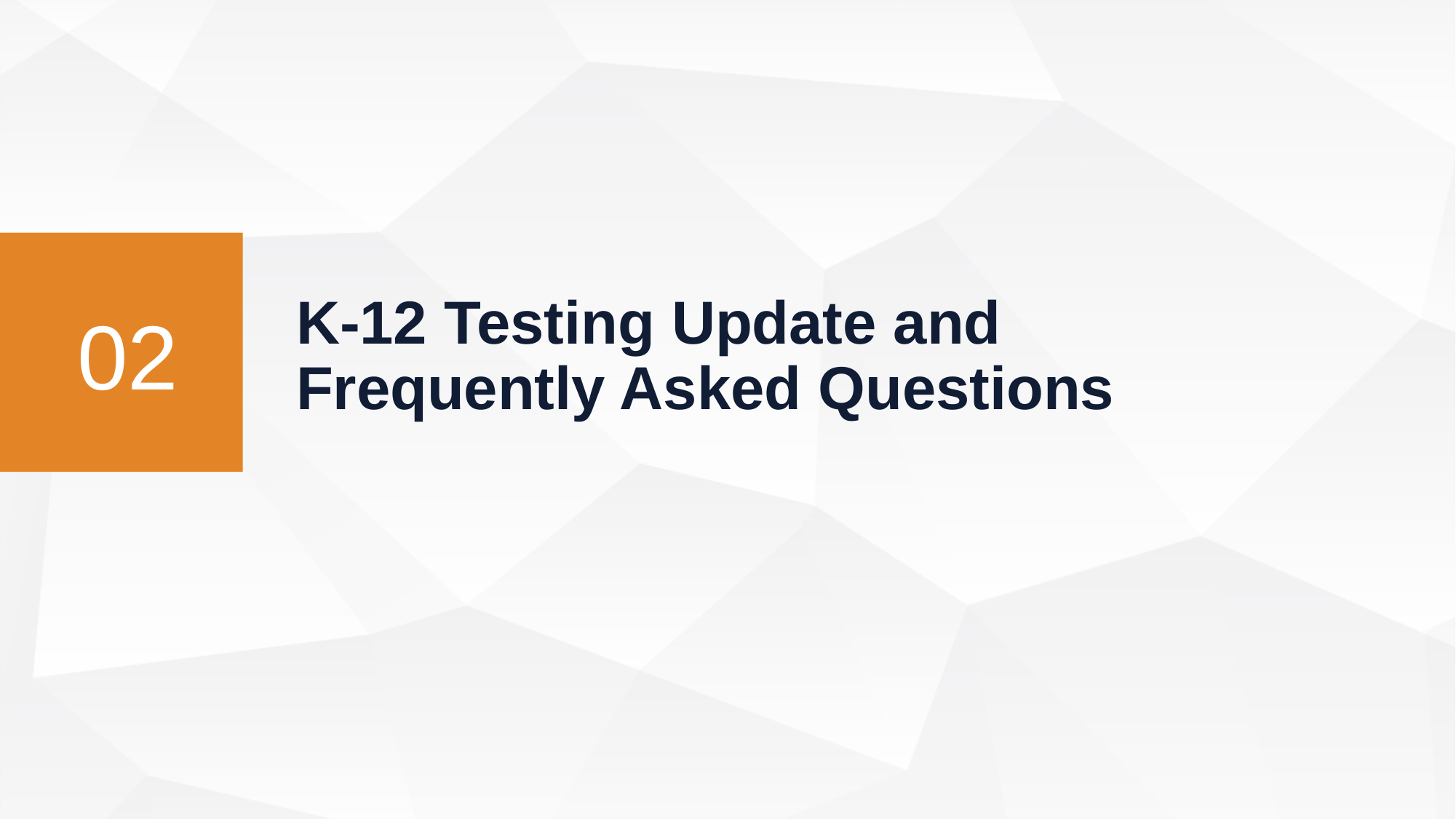

K-12 Testing Update and Frequently Asked Questions
02